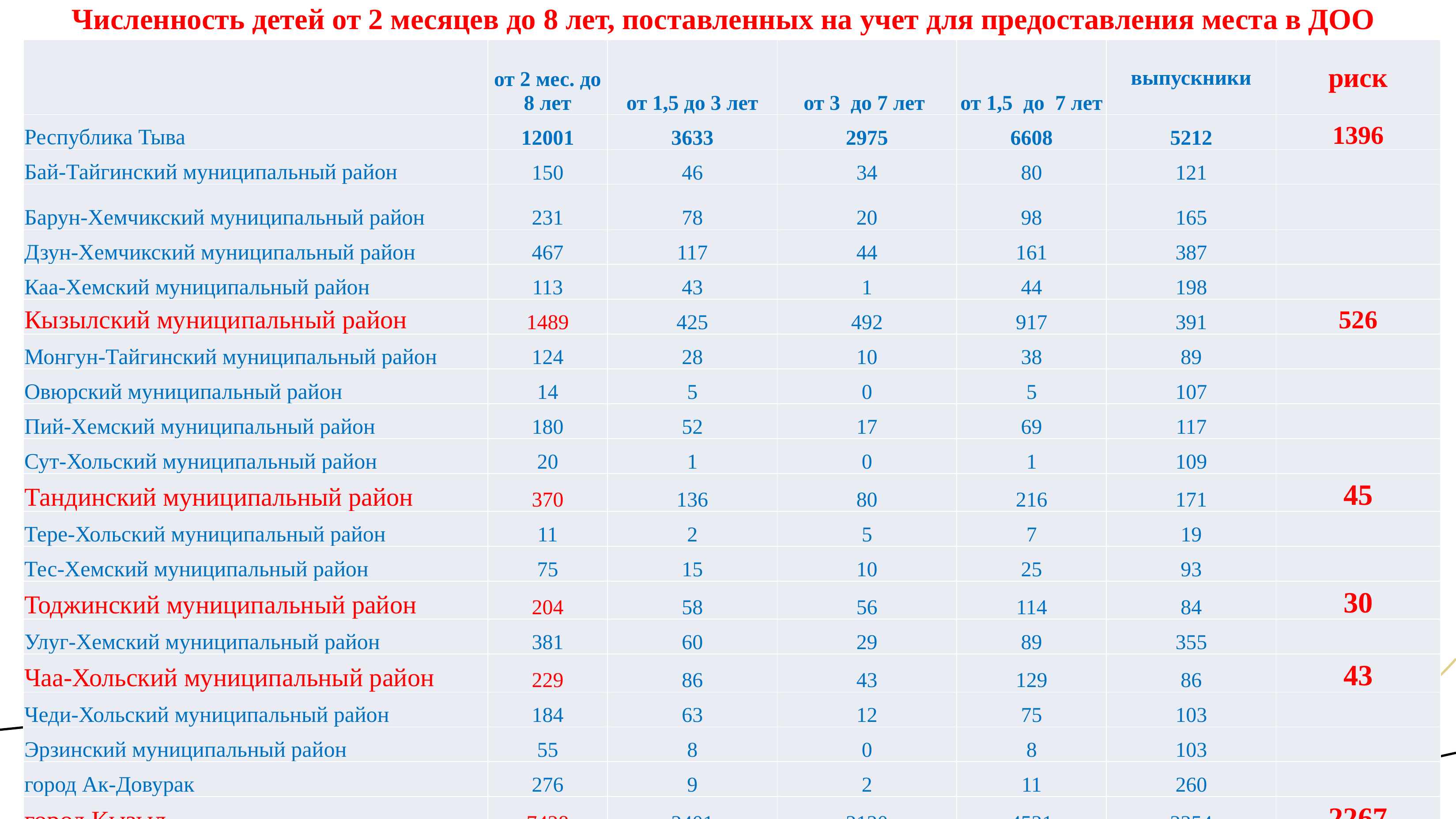

# Численность детей от 2 месяцев до 8 лет, поставленных на учет для предоставления места в ДОО
|  | от 2 мес. до 8 лет | от 1,5 до 3 лет | от 3 до 7 лет | от 1,5 до 7 лет | выпускники | риск |
| --- | --- | --- | --- | --- | --- | --- |
| Республика Тыва | 12001 | 3633 | 2975 | 6608 | 5212 | 1396 |
| Бай-Тайгинский муниципальный район | 150 | 46 | 34 | 80 | 121 |  |
| Барун-Хемчикский муниципальный район | 231 | 78 | 20 | 98 | 165 |  |
| Дзун-Хемчикский муниципальный район | 467 | 117 | 44 | 161 | 387 |  |
| Каа-Хемский муниципальный район | 113 | 43 | 1 | 44 | 198 |  |
| Кызылский муниципальный район | 1489 | 425 | 492 | 917 | 391 | 526 |
| Монгун-Тайгинский муниципальный район | 124 | 28 | 10 | 38 | 89 |  |
| Овюрский муниципальный район | 14 | 5 | 0 | 5 | 107 |  |
| Пий-Хемский муниципальный район | 180 | 52 | 17 | 69 | 117 |  |
| Сут-Хольский муниципальный район | 20 | 1 | 0 | 1 | 109 |  |
| Тандинский муниципальный район | 370 | 136 | 80 | 216 | 171 | 45 |
| Тере-Хольский муниципальный район | 11 | 2 | 5 | 7 | 19 |  |
| Тес-Хемский муниципальный район | 75 | 15 | 10 | 25 | 93 |  |
| Тоджинский муниципальный район | 204 | 58 | 56 | 114 | 84 | 30 |
| Улуг-Хемский муниципальный район | 381 | 60 | 29 | 89 | 355 |  |
| Чаа-Хольский муниципальный район | 229 | 86 | 43 | 129 | 86 | 43 |
| Чеди-Хольский муниципальный район | 184 | 63 | 12 | 75 | 103 |  |
| Эрзинский муниципальный район | 55 | 8 | 0 | 8 | 103 |  |
| город Ак-Довурак | 276 | 9 | 2 | 11 | 260 |  |
| город Кызыл | 7428 | 2401 | 2120 | 4521 | 2254 | 2267 |